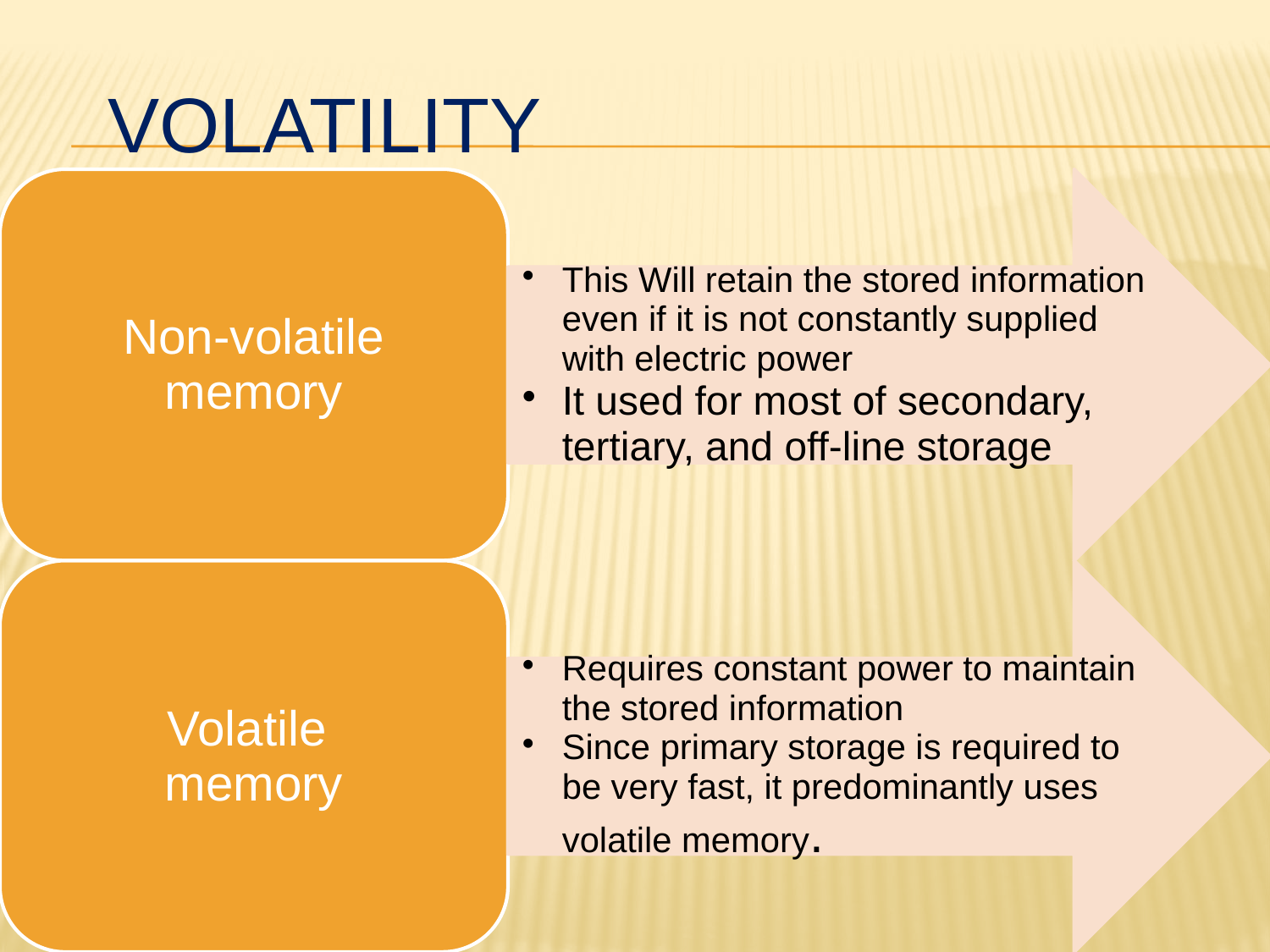

# Volatility
Non-volatile memory
This Will retain the stored information even if it is not constantly supplied with electric power
It used for most of secondary, tertiary, and off-line storage
Volatile
memory
Requires constant power to maintain the stored information
Since primary storage is required to be very fast, it predominantly uses volatile memory.